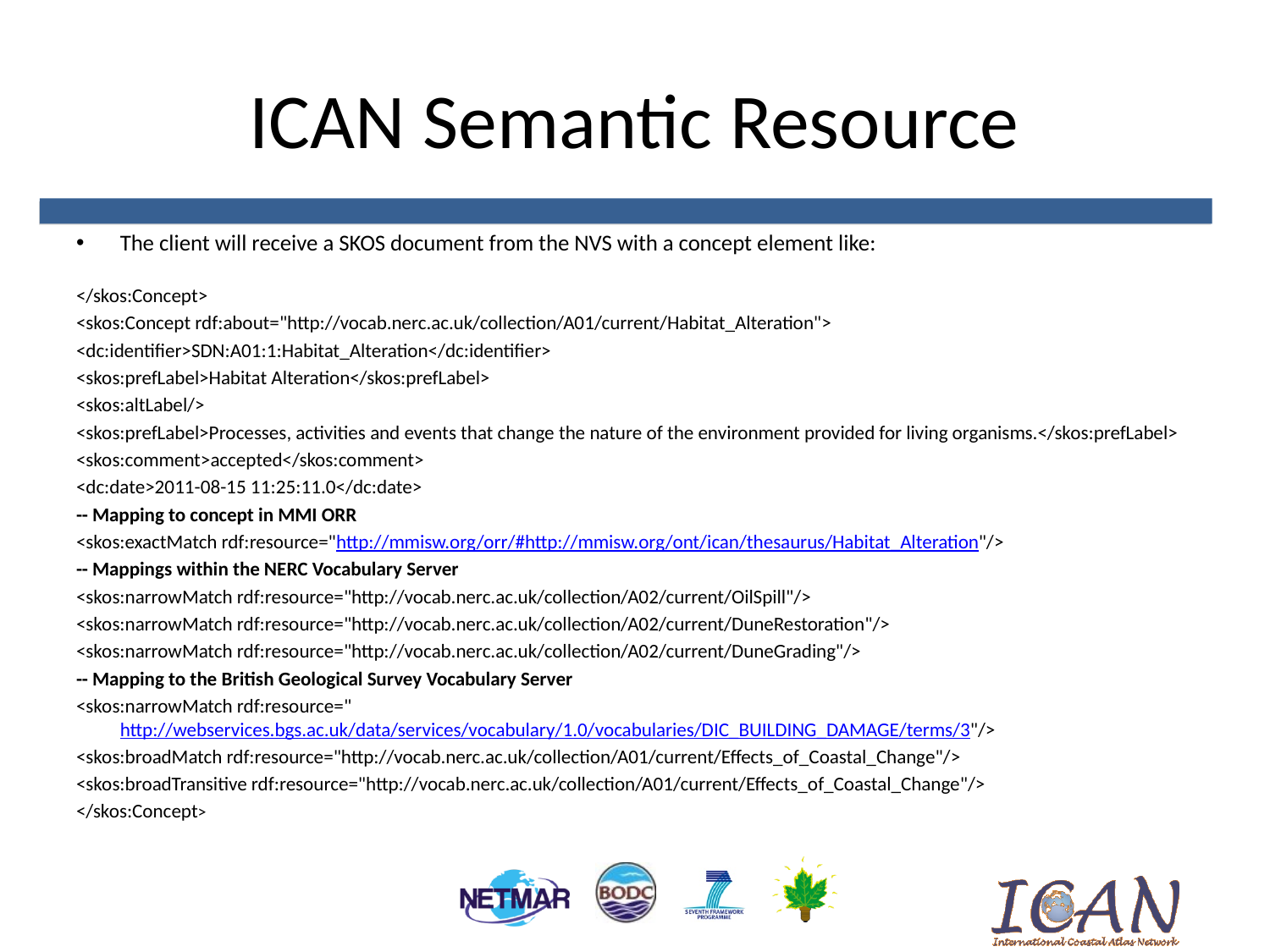

# ICAN Semantic Resource
The client will receive a SKOS document from the NVS with a concept element like:

</skos:Concept>
<skos:Concept rdf:about="http://vocab.nerc.ac.uk/collection/A01/current/Habitat_Alteration">
<dc:identifier>SDN:A01:1:Habitat_Alteration</dc:identifier>
<skos:prefLabel>Habitat Alteration</skos:prefLabel>
<skos:altLabel/>
<skos:prefLabel>Processes, activities and events that change the nature of the environment provided for living organisms.</skos:prefLabel>
<skos:comment>accepted</skos:comment>
<dc:date>2011-08-15 11:25:11.0</dc:date>
-- Mapping to concept in MMI ORR
<skos:exactMatch rdf:resource="http://mmisw.org/orr/#http://mmisw.org/ont/ican/thesaurus/Habitat_Alteration"/>
-- Mappings within the NERC Vocabulary Server
<skos:narrowMatch rdf:resource="http://vocab.nerc.ac.uk/collection/A02/current/OilSpill"/>
<skos:narrowMatch rdf:resource="http://vocab.nerc.ac.uk/collection/A02/current/DuneRestoration"/>
<skos:narrowMatch rdf:resource="http://vocab.nerc.ac.uk/collection/A02/current/DuneGrading"/>
-- Mapping to the British Geological Survey Vocabulary Server
<skos:narrowMatch rdf:resource="http://webservices.bgs.ac.uk/data/services/vocabulary/1.0/vocabularies/DIC_BUILDING_DAMAGE/terms/3"/>
<skos:broadMatch rdf:resource="http://vocab.nerc.ac.uk/collection/A01/current/Effects_of_Coastal_Change"/>
<skos:broadTransitive rdf:resource="http://vocab.nerc.ac.uk/collection/A01/current/Effects_of_Coastal_Change"/>
</skos:Concept>